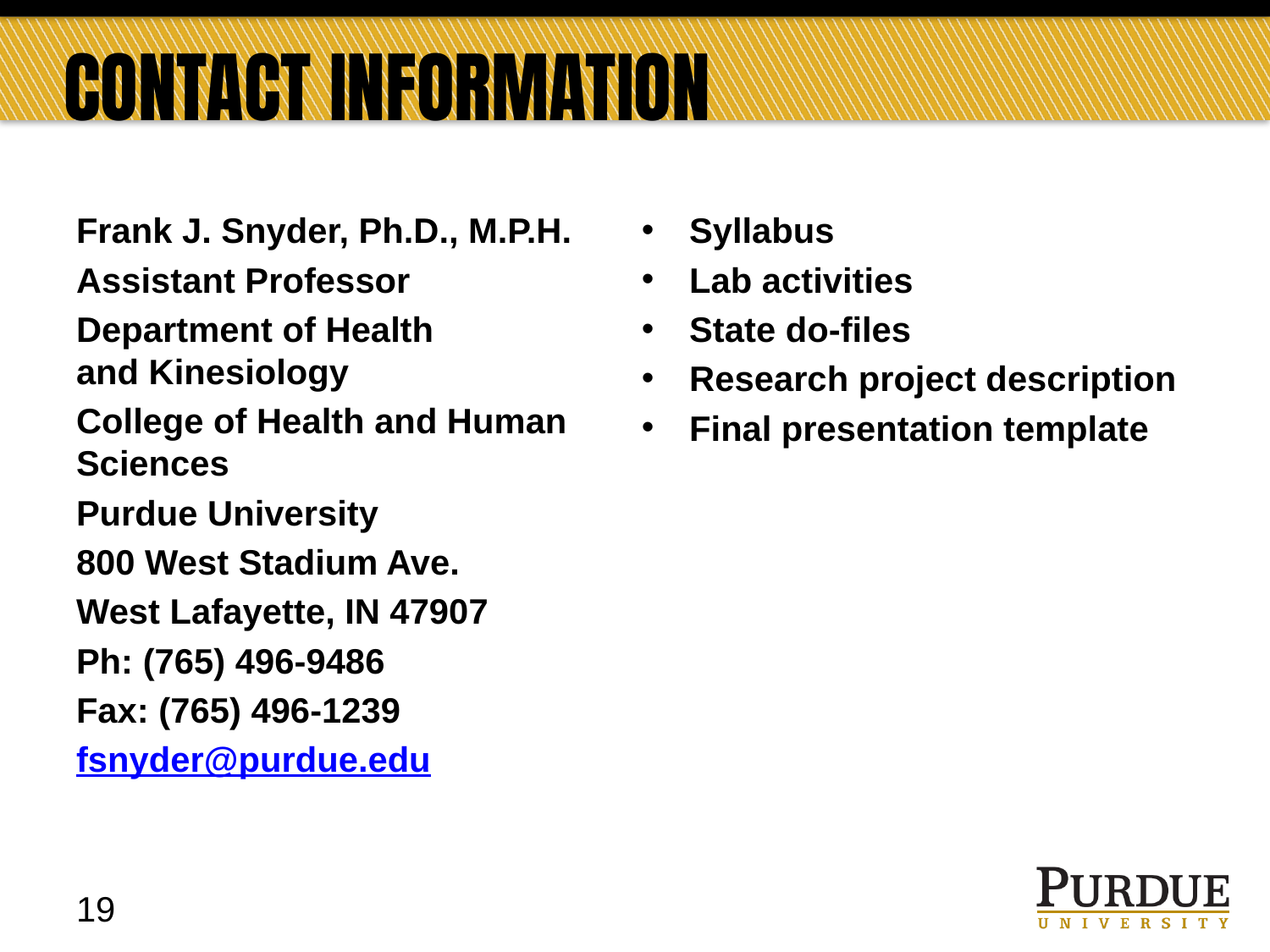

# Contact Information
Frank J. Snyder, Ph.D., M.P.H.
Assistant Professor
Department of Health and Kinesiology
College of Health and Human Sciences
Purdue University
800 West Stadium Ave.
West Lafayette, IN 47907
Ph: (765) 496-9486
Fax: (765) 496-1239
fsnyder@purdue.edu
Syllabus
Lab activities
State do-files
Research project description
Final presentation template

19